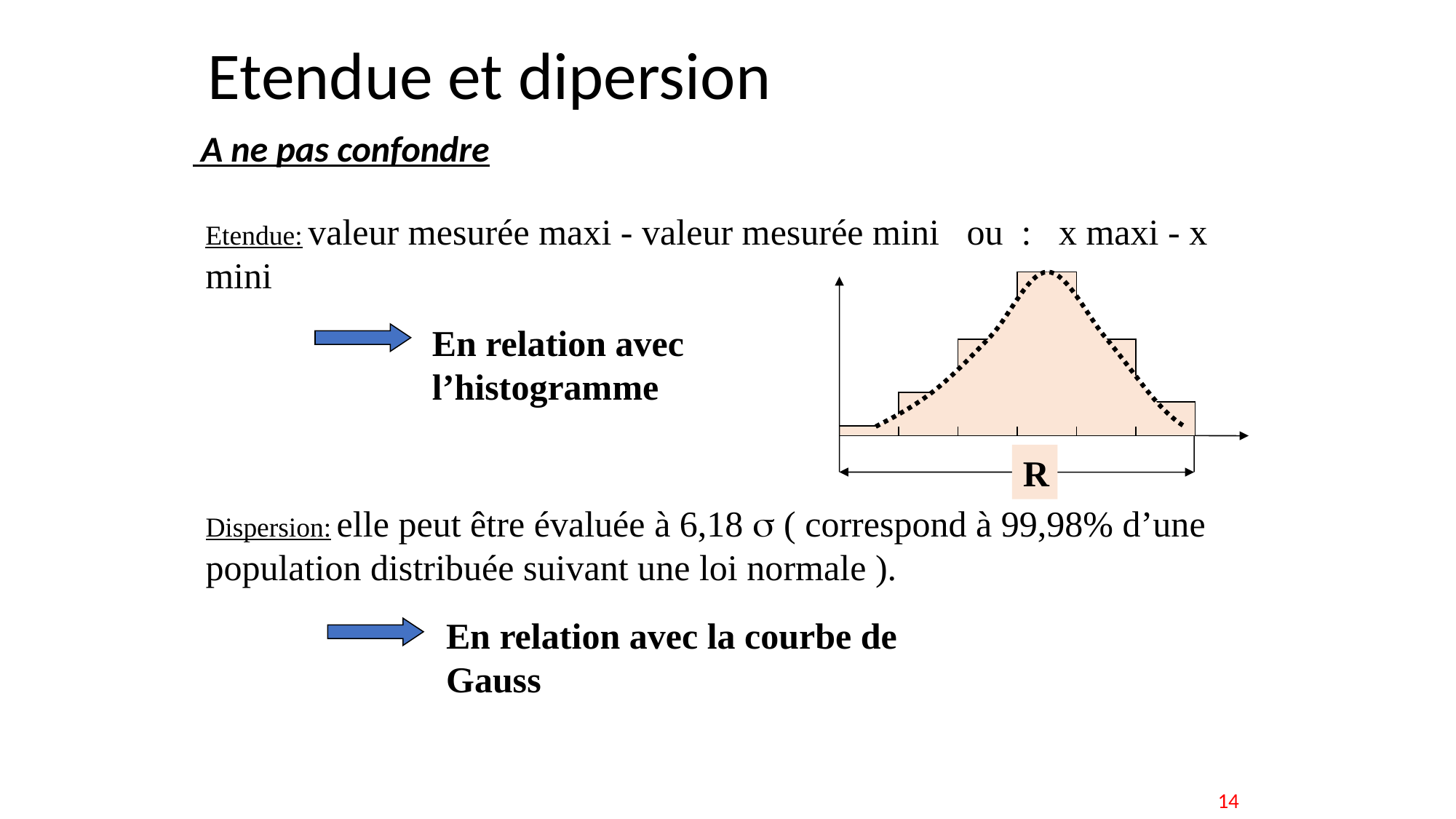

# Etendue et dipersion

 A ne pas confondre

Etendue: valeur mesurée maxi - valeur mesurée mini   ou  :   x maxi - x mini

R

En relation avec l’histogramme

Dispersion: elle peut être évaluée à 6,18 σ ( correspond à 99,98% d’une population distribuée suivant une loi normale ).
En relation avec la courbe de Gauss

14